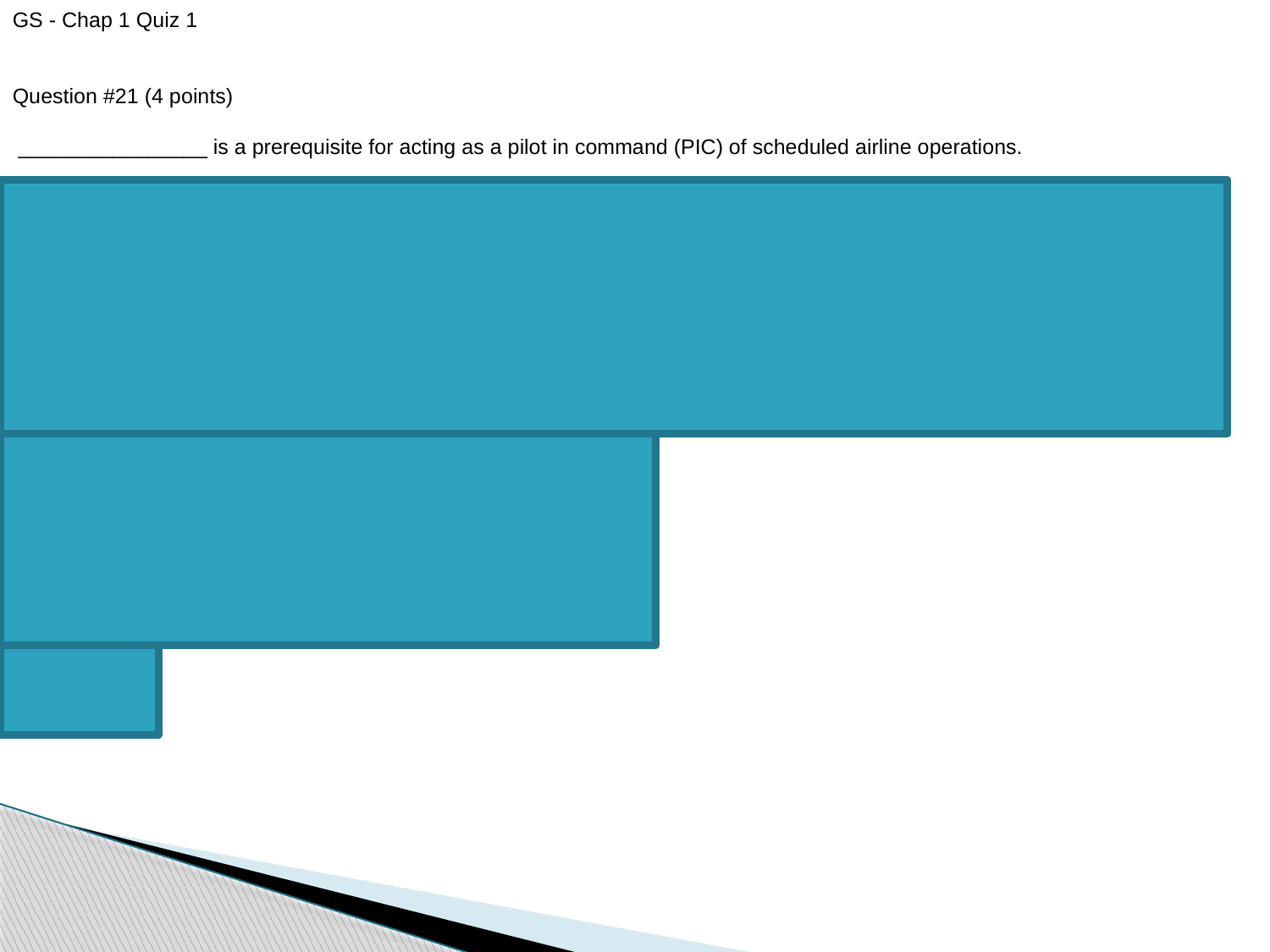

GS - Chap 1 Quiz 1

Question #21 (4 points)

 ________________ is a prerequisite for acting as a pilot in command (PIC) of scheduled airline operations.

Your answer:
 The Airline Transport Pilot Certificate

Question #22 (4 points)

 Medical certificates are designated as first class, second class, or third class. First class is designed for the airline transport pilot; second class for the commercial pilot; and third class for the student, recreational, and private pilot

Your answer:
 True

Question #23 (4 points)

 A private pilot may be compensated in for services as a pilot.

Your answer:
 False